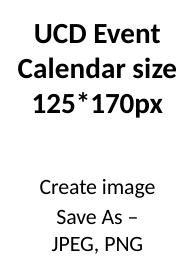

# UCD Event Calendar size 125*170px
Create image
Save As – JPEG, PNG